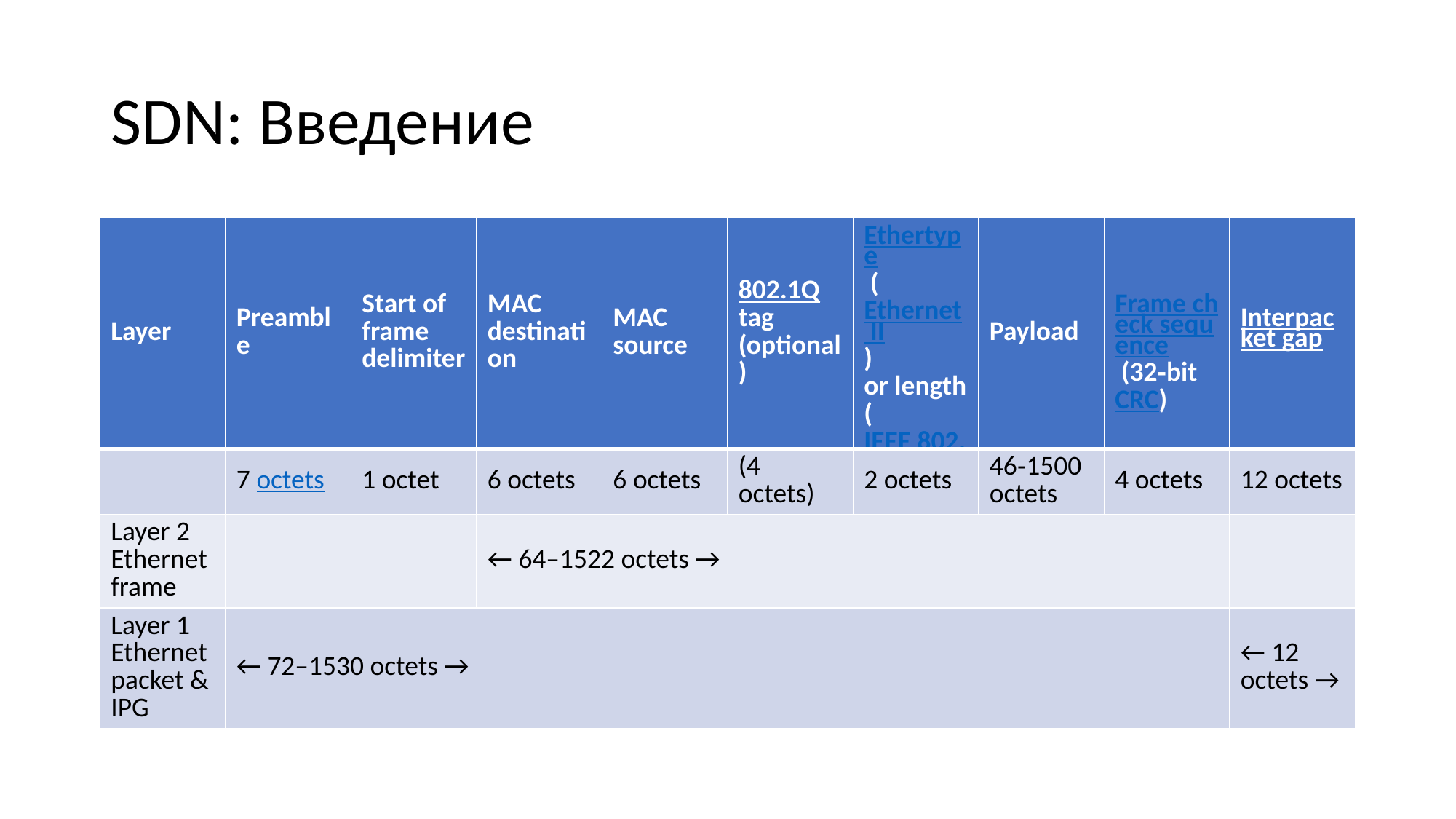

# SDN: Введение
| Layer | Preamble | Start of frame delimiter | MAC destination | MAC source | 802.1Q tag (optional) | Ethertype (Ethernet II) or length (IEEE 802.3) | Payload | Frame check sequence (32‑bit CRC) | Interpacket gap |
| --- | --- | --- | --- | --- | --- | --- | --- | --- | --- |
|  | 7 octets | 1 octet | 6 octets | 6 octets | (4 octets) | 2 octets | 46‑1500 octets | 4 octets | 12 octets |
| Layer 2 Ethernet frame |  |  | ← 64–1522 octets → |  |  |  |  |  |  |
| Layer 1 Ethernet packet & IPG | ← 72–1530 octets → |  |  |  |  |  |  |  | ← 12 octets → |